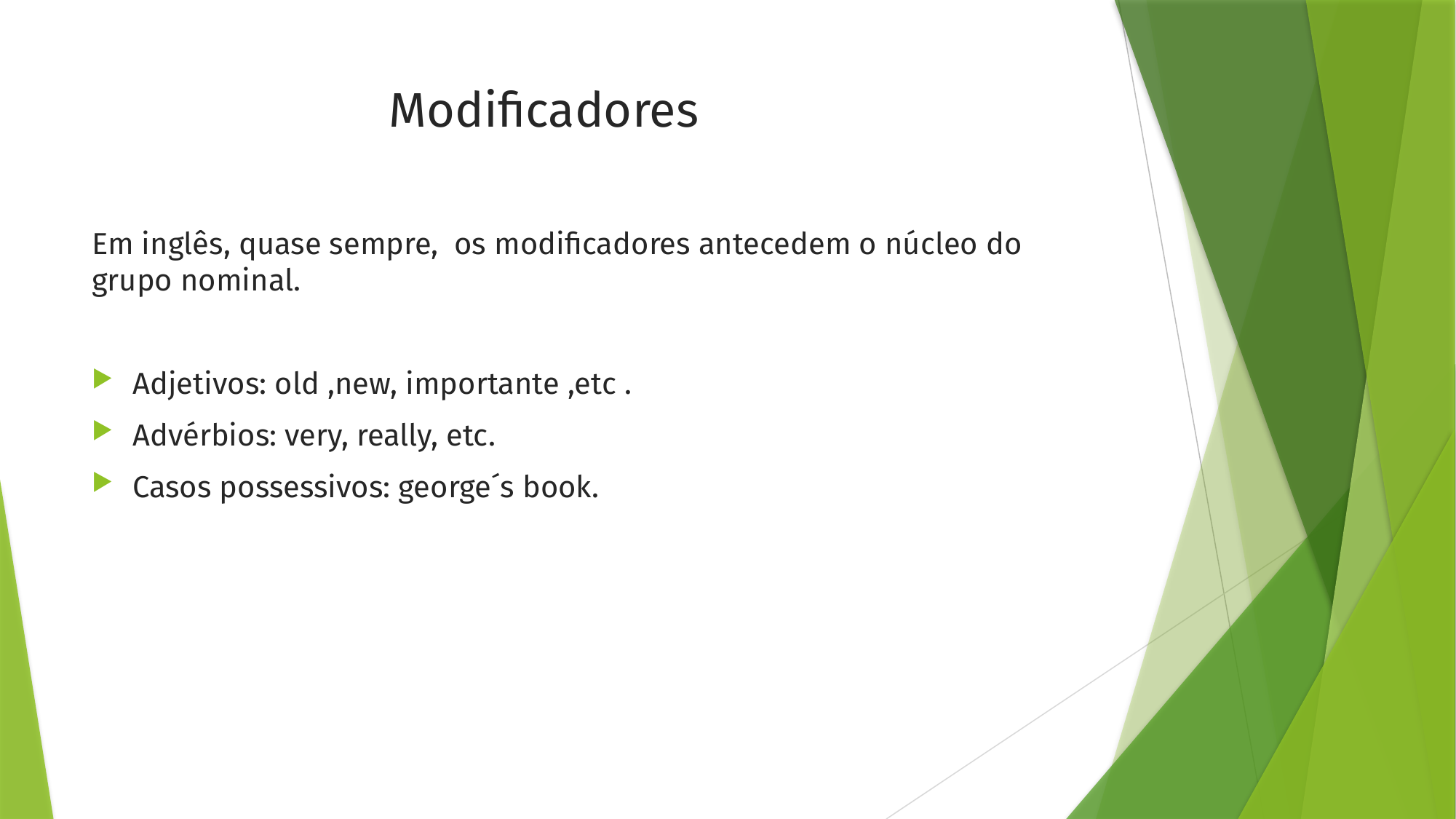

# Modificadores
Em inglês, quase sempre,  os modificadores antecedem o núcleo do grupo nominal.

Adjetivos: old ,new, importante ,etc .
Advérbios: very, really, etc.
Casos possessivos: george´s book.